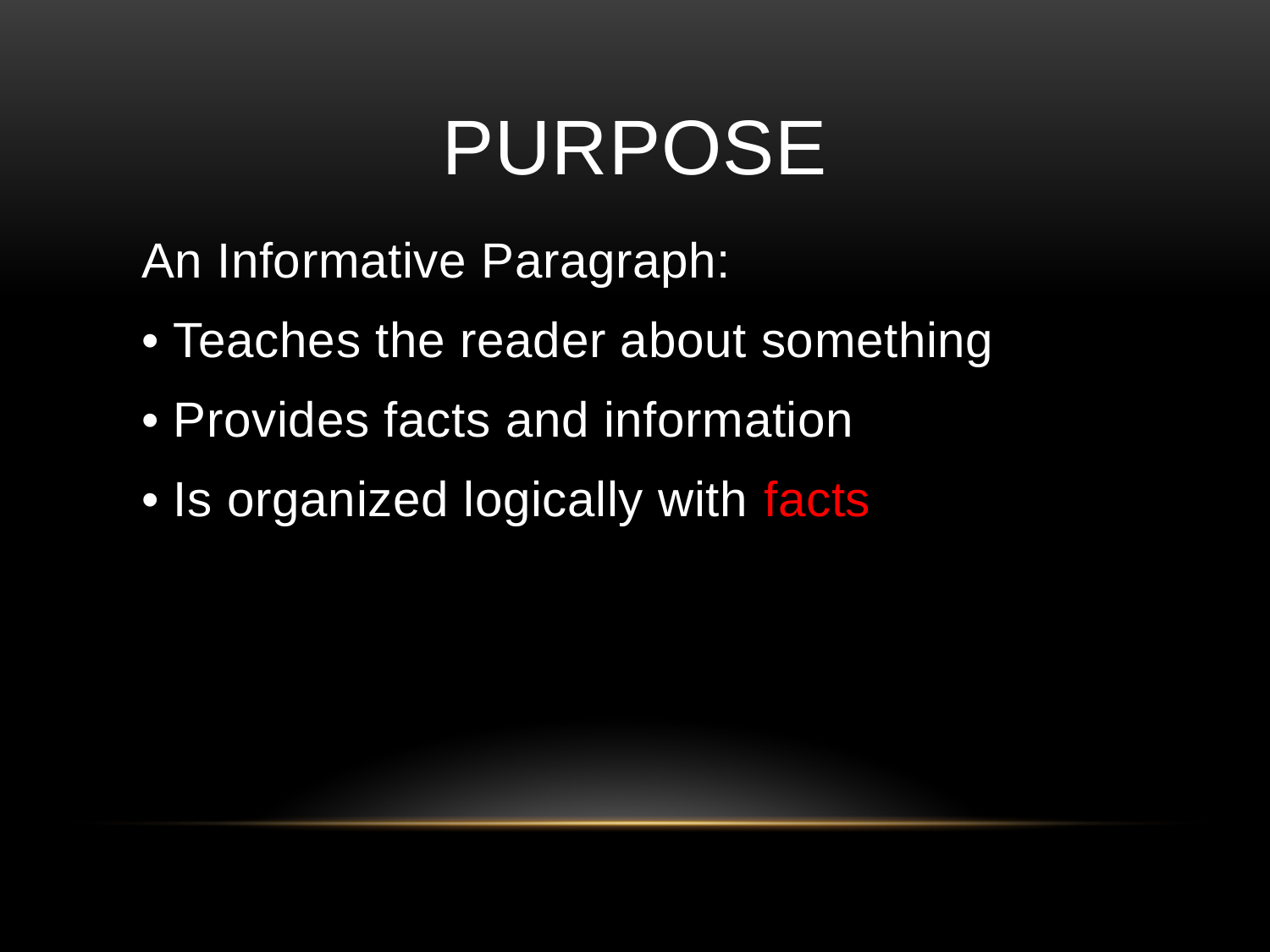

# Purpose
An Informative Paragraph:
• Teaches the reader about something
• Provides facts and information
• Is organized logically with facts